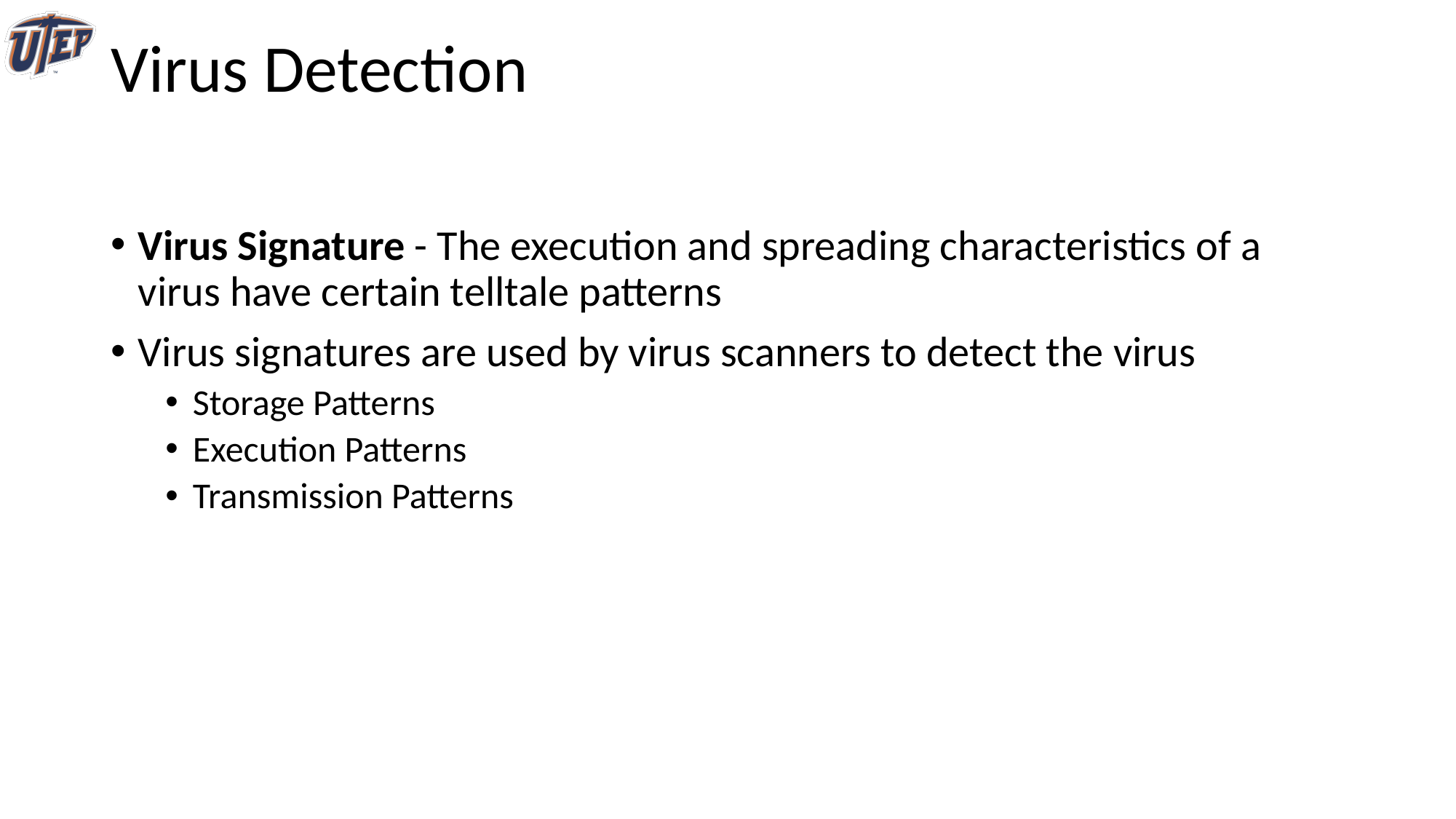

# Virus Detection
Virus Signature - The execution and spreading characteristics of a virus have certain telltale patterns
Virus signatures are used by virus scanners to detect the virus
Storage Patterns
Execution Patterns
Transmission Patterns